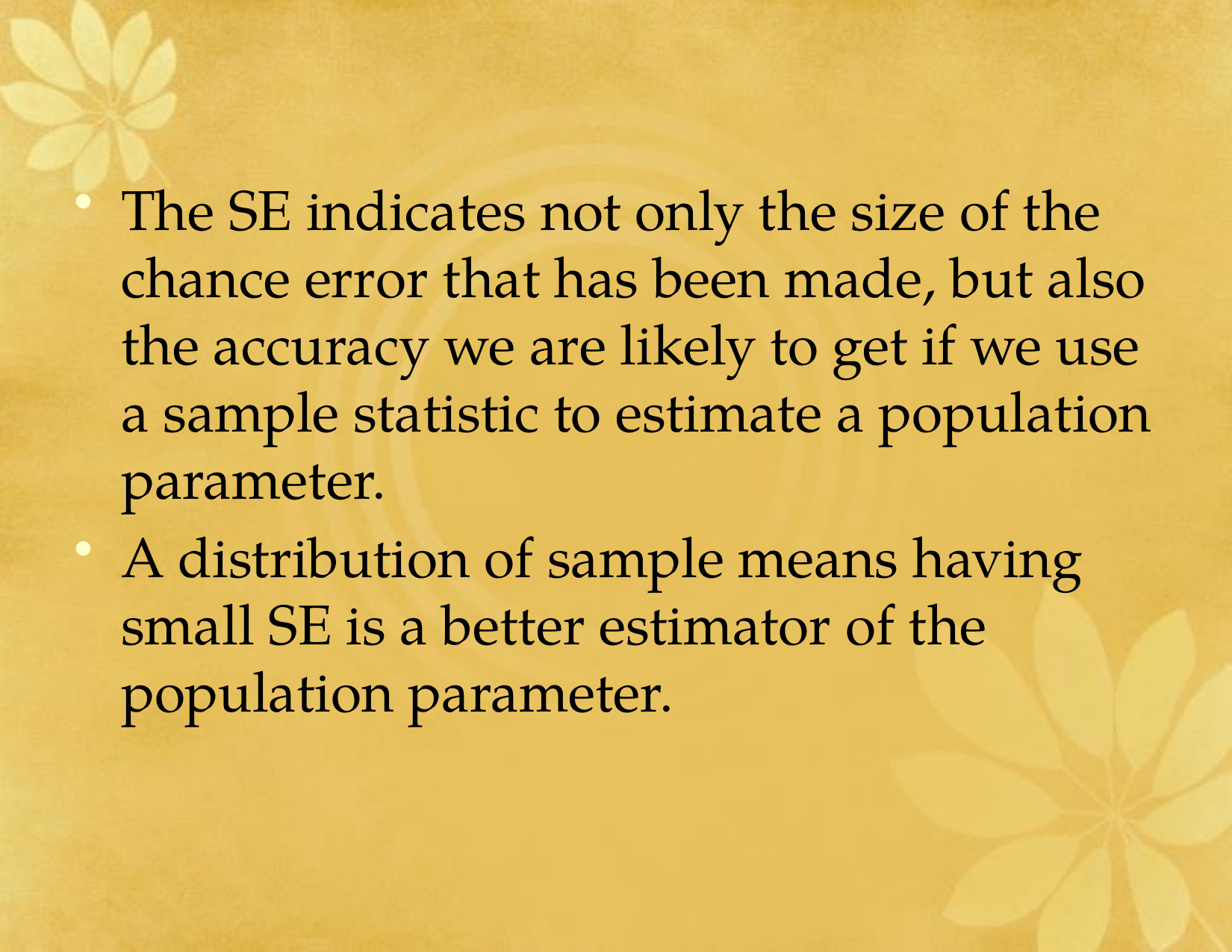

#
The SE indicates not only the size of the chance error that has been made, but also the accuracy we are likely to get if we use a sample statistic to estimate a population parameter.
A distribution of sample means having small SE is a better estimator of the population parameter.